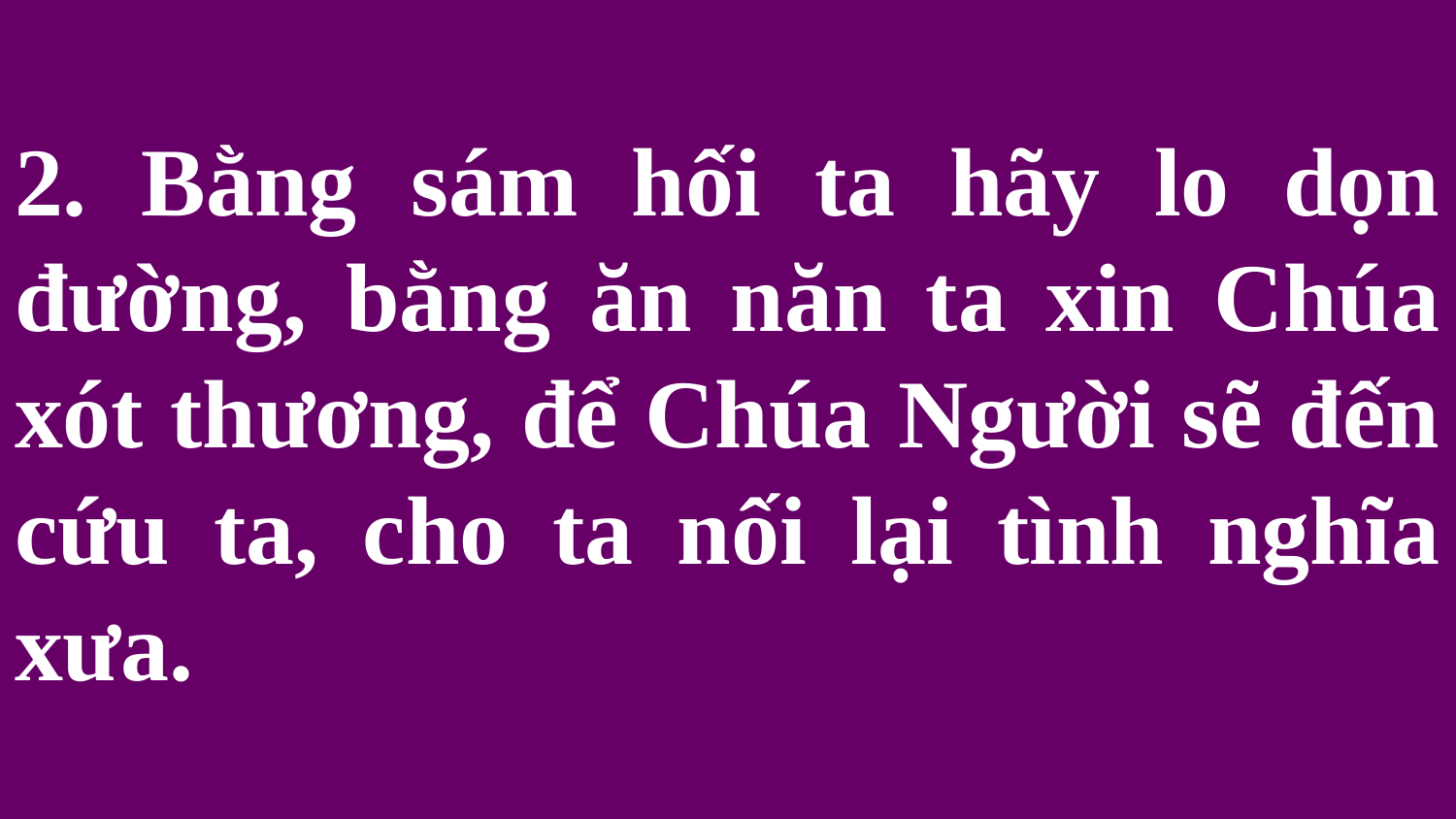

# 2. Bằng sám hối ta hãy lo dọn đường, bằng ăn năn ta xin Chúa xót thương, để Chúa Người sẽ đến cứu ta, cho ta nối lại tình nghĩa xưa.